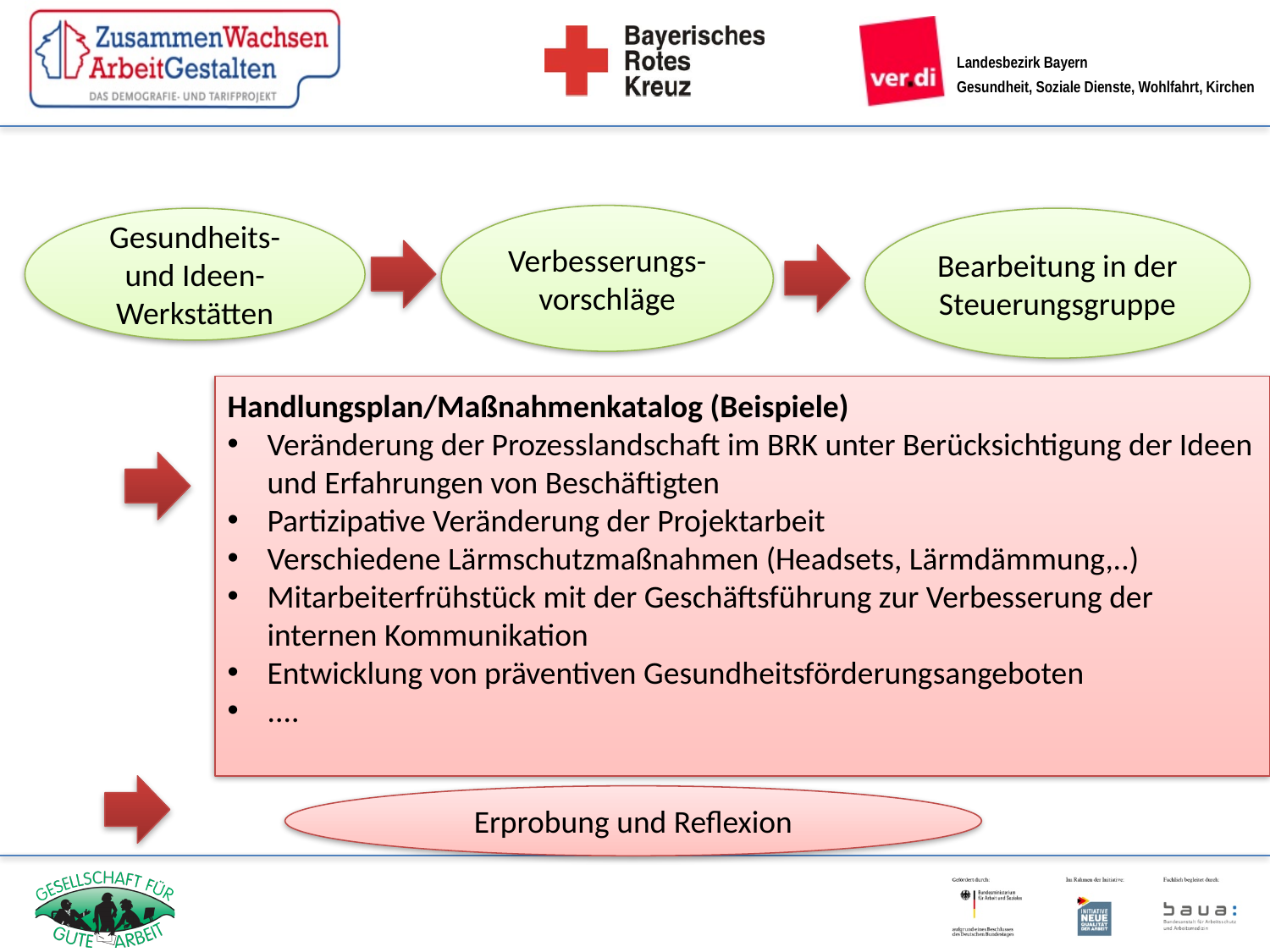

Verbesserungs-vorschläge
Gesundheits-und Ideen-Werkstätten
Bearbeitung in der Steuerungsgruppe

Handlungsplan/Maßnahmenkatalog (Beispiele)
Veränderung der Prozesslandschaft im BRK unter Berücksichtigung der Ideen und Erfahrungen von Beschäftigten
Partizipative Veränderung der Projektarbeit
Verschiedene Lärmschutzmaßnahmen (Headsets, Lärmdämmung,..)
Mitarbeiterfrühstück mit der Geschäftsführung zur Verbesserung der internen Kommunikation
Entwicklung von präventiven Gesundheitsförderungsangeboten
....

Erprobung und Reflexion